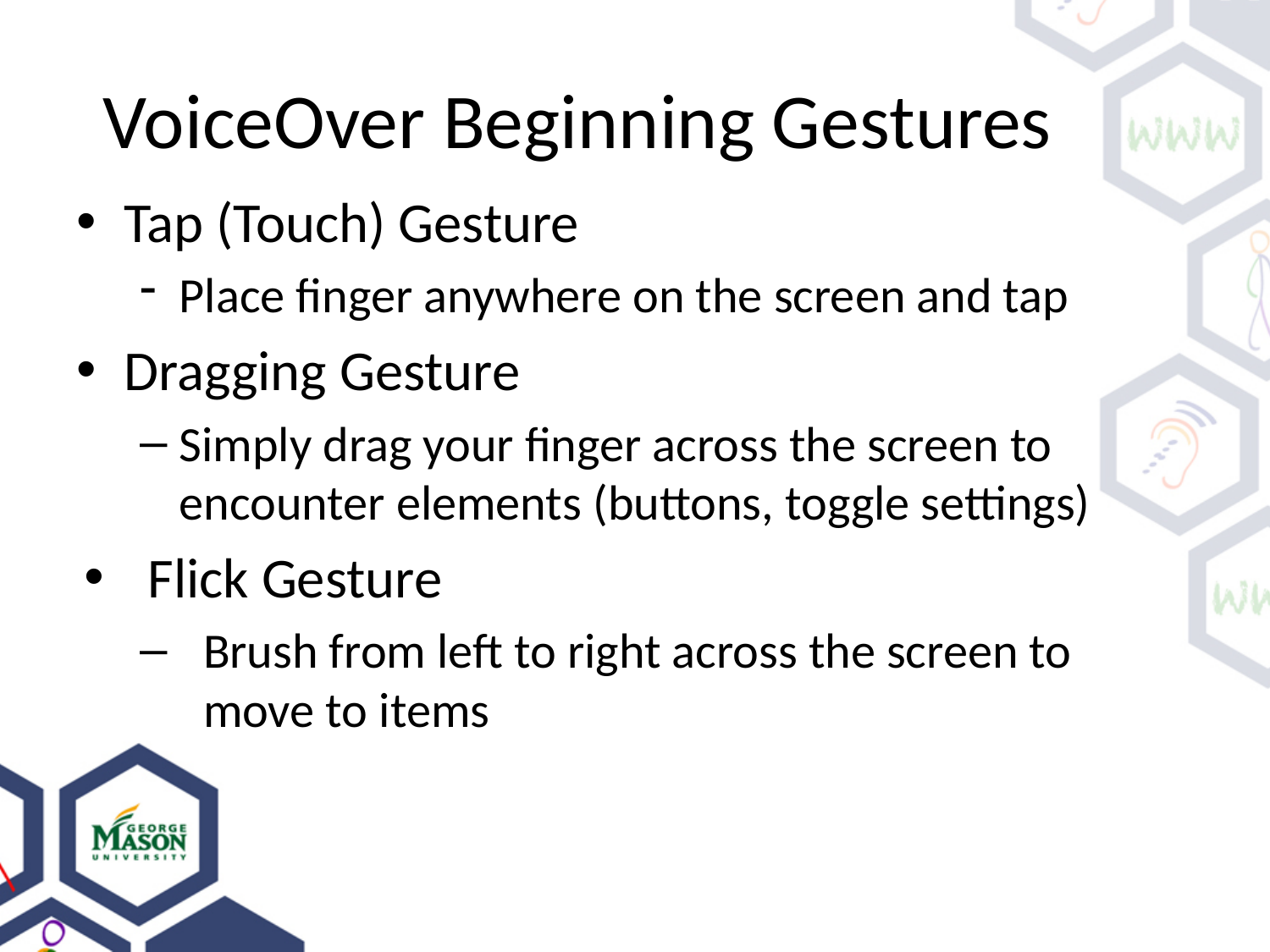

# VoiceOver Beginning Gestures
Tap (Touch) Gesture
Place finger anywhere on the screen and tap
Dragging Gesture
Simply drag your finger across the screen to encounter elements (buttons, toggle settings)
Flick Gesture
Brush from left to right across the screen to move to items